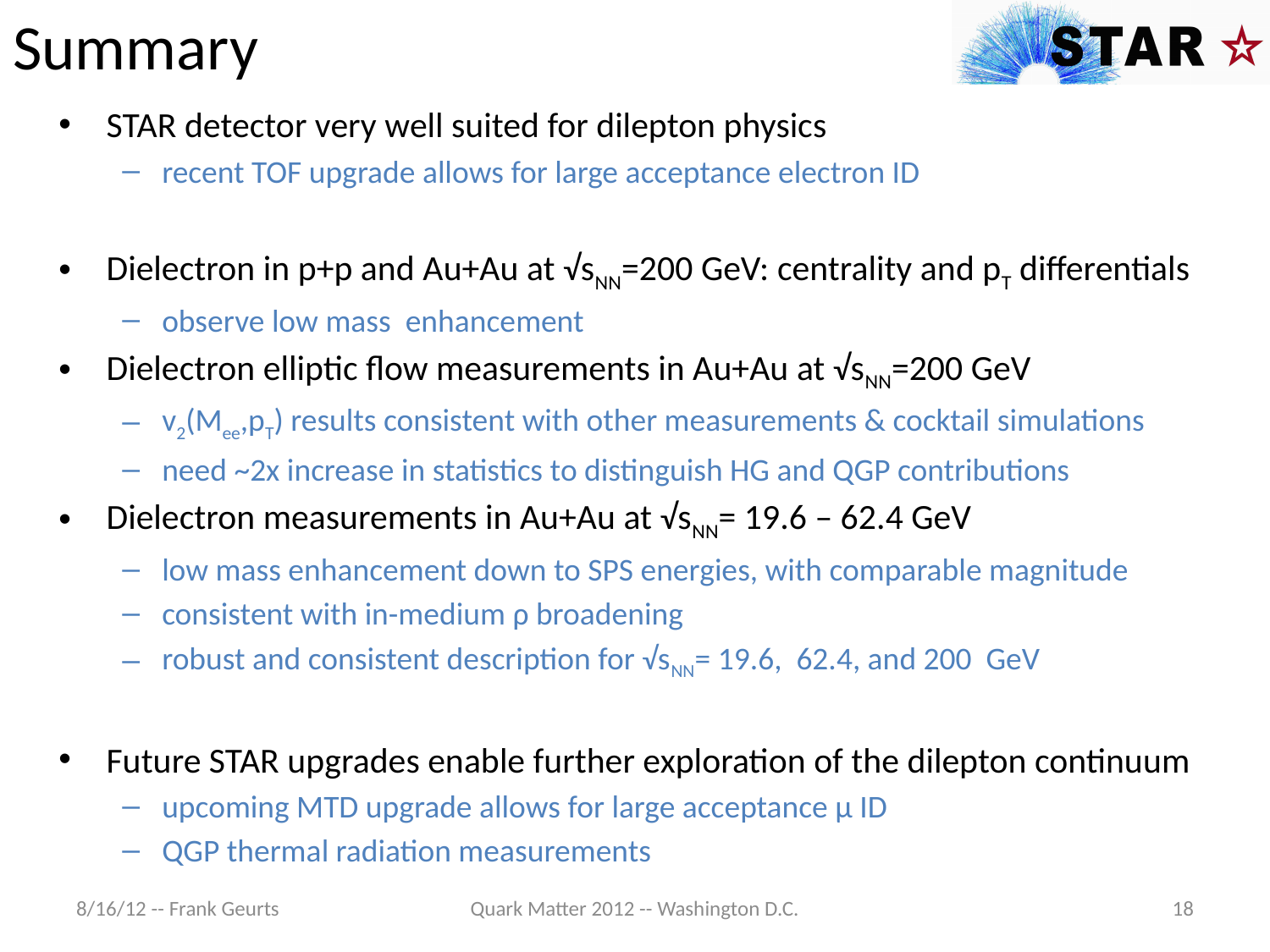

# Summary
STAR detector very well suited for dilepton physics
recent TOF upgrade allows for large acceptance electron ID

Dielectron in p+p and Au+Au at √sNN=200 GeV: centrality and pT differentials
observe low mass  enhancement
Dielectron elliptic flow measurements in Au+Au at √sNN=200 GeV
v2(Mee,pT) results consistent with other measurements & cocktail simulations
need ~2x increase in statistics to distinguish HG and QGP contributions
Dielectron measurements in Au+Au at √sNN= 19.6 – 62.4 GeV
low mass enhancement down to SPS energies, with comparable magnitude
consistent with in-medium ρ broadening
robust and consistent description for √sNN= 19.6,  62.4, and 200  GeV

Future STAR upgrades enable further exploration of the dilepton continuum
upcoming MTD upgrade allows for large acceptance μ ID
QGP thermal radiation measurements
8/16/12 -- Frank Geurts
Quark Matter 2012 -- Washington D.C.
18